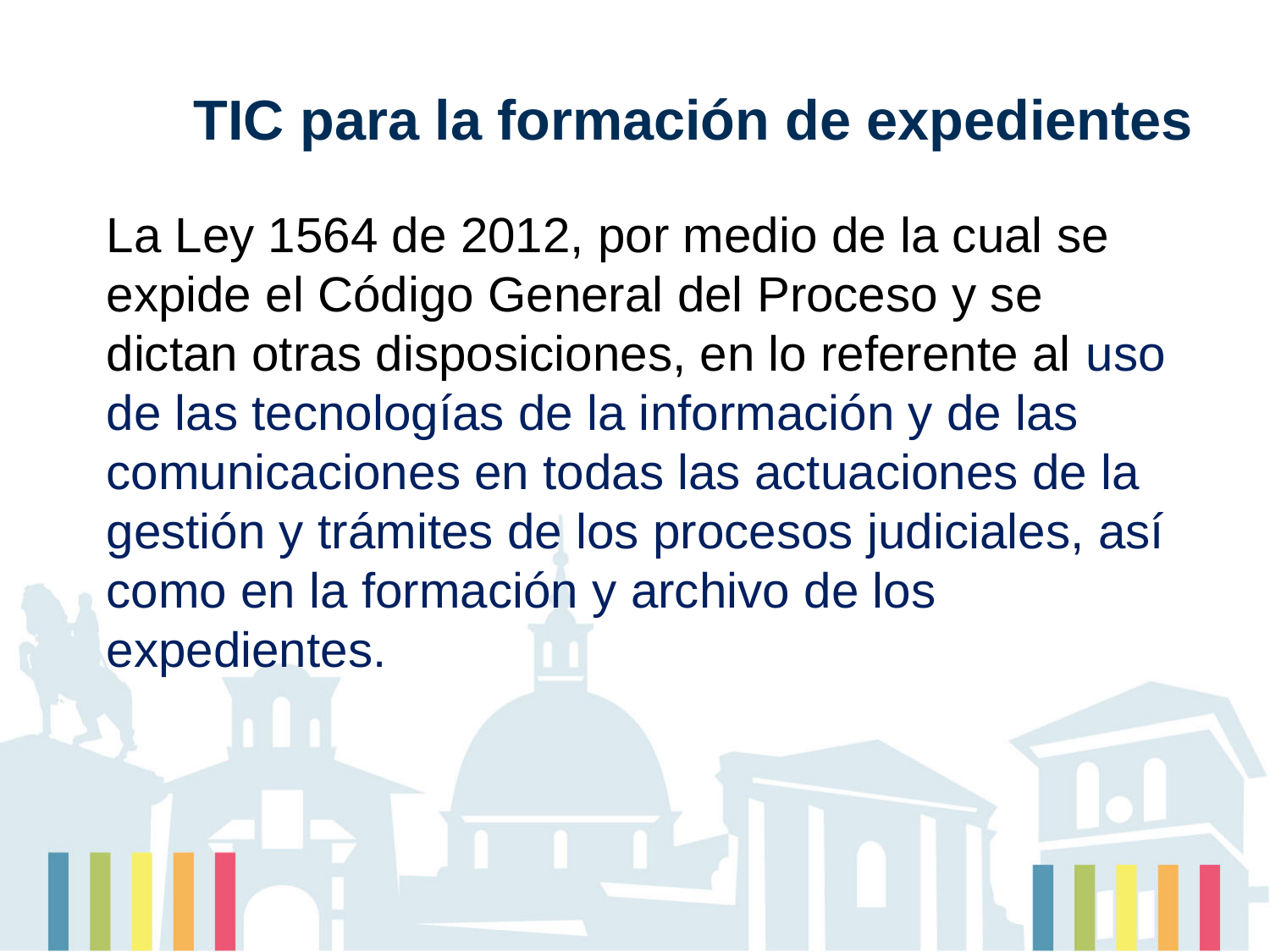

# TIC para la formación de expedientes
La Ley 1564 de 2012, por medio de la cual se expide el Código General del Proceso y se dictan otras disposiciones, en lo referente al uso de las tecnologías de la información y de las comunicaciones en todas las actuaciones de la gestión y trámites de los procesos judiciales, así como en la formación y archivo de los expedientes.